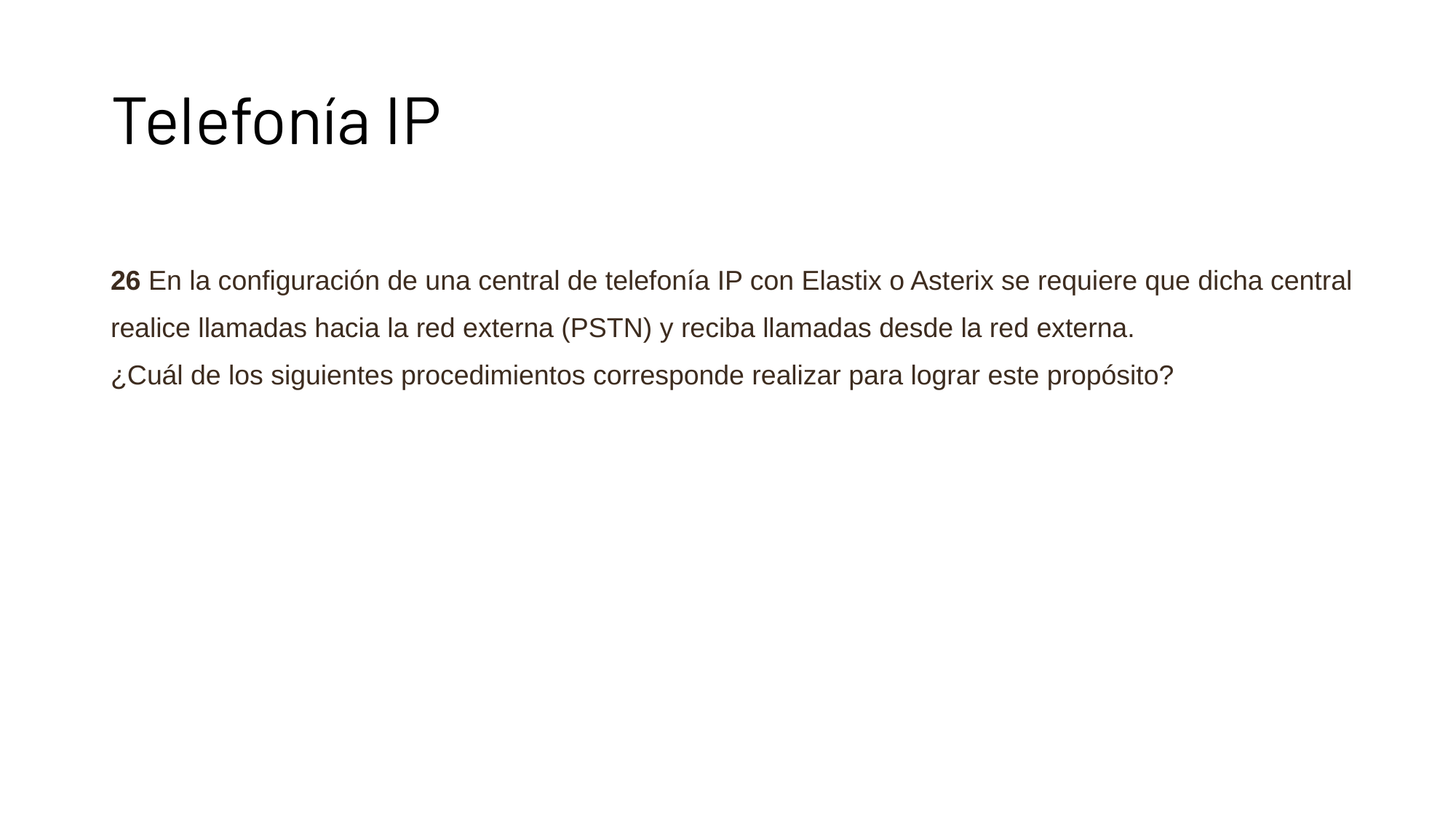

# Telefonía IP
26 En la configuración de una central de telefonía IP con Elastix o Asterix se requiere que dicha central
realice llamadas hacia la red externa (PSTN) y reciba llamadas desde la red externa.
¿Cuál de los siguientes procedimientos corresponde realizar para lograr este propósito?